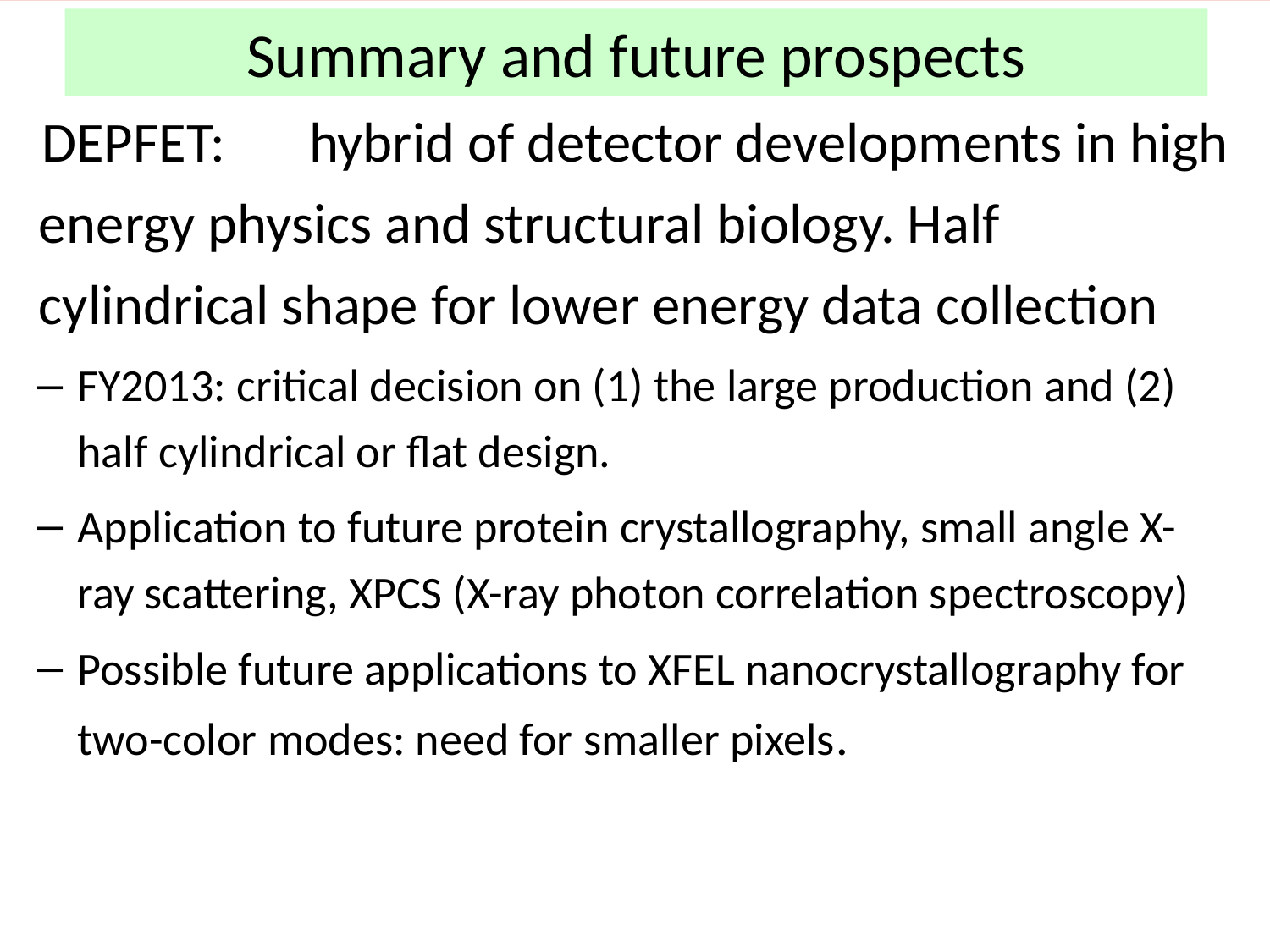

# Summary and future prospects
DEPFET:　hybrid of detector developments in high energy physics and structural biology. Half cylindrical shape for lower energy data collection
FY2013: critical decision on (1) the large production and (2) half cylindrical or flat design.
Application to future protein crystallography, small angle X-ray scattering, XPCS (X-ray photon correlation spectroscopy)
Possible future applications to XFEL nanocrystallography for two-color modes: need for smaller pixels.